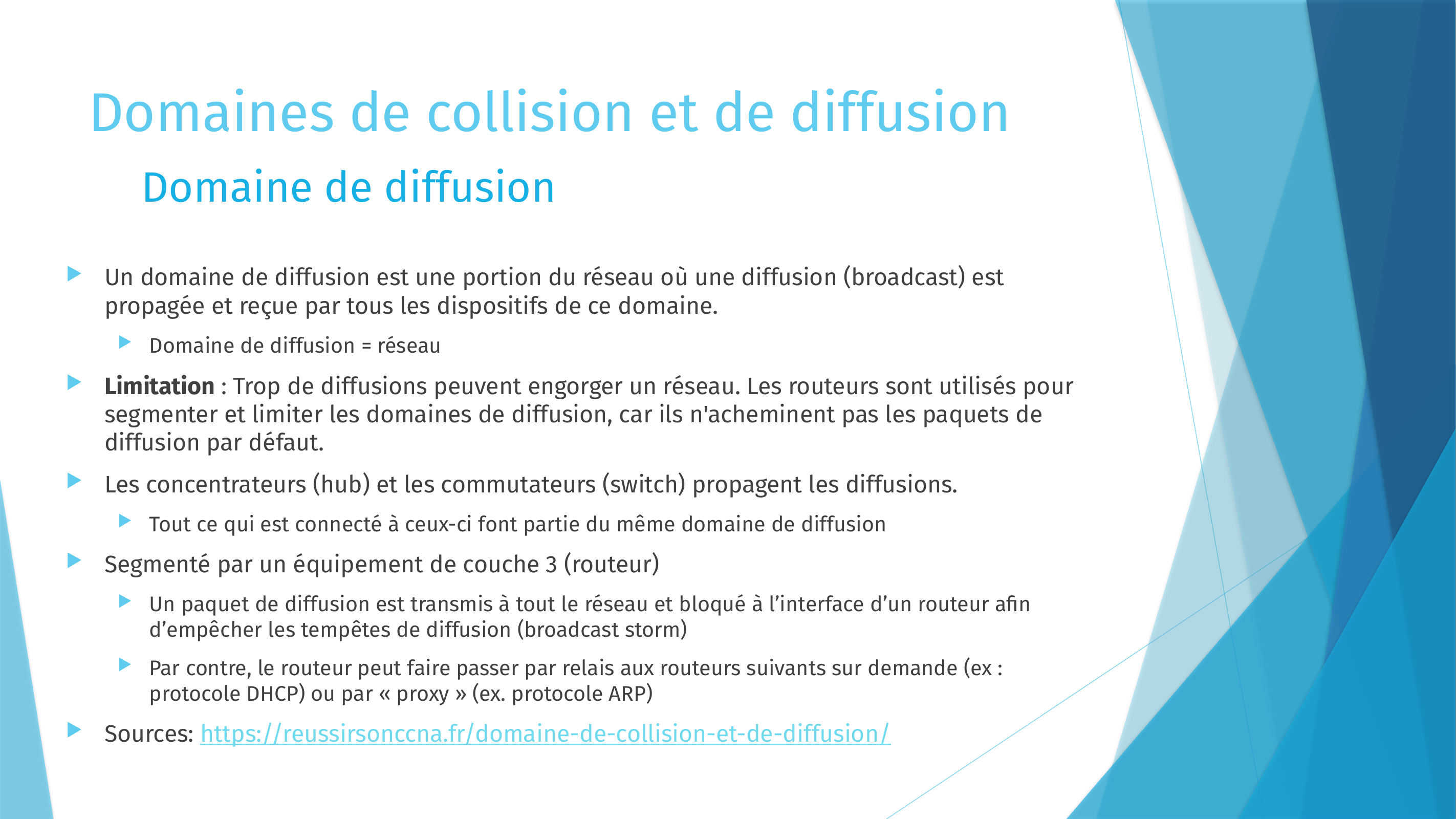

# Domaines de collision et de diffusion
Domaine de diffusion
Un domaine de diffusion est une portion du réseau où une diffusion (broadcast) est propagée et reçue par tous les dispositifs de ce domaine.
Domaine de diffusion = réseau
Limitation : Trop de diffusions peuvent engorger un réseau. Les routeurs sont utilisés pour segmenter et limiter les domaines de diffusion, car ils n'acheminent pas les paquets de diffusion par défaut.
Les concentrateurs (hub) et les commutateurs (switch) propagent les diffusions.
Tout ce qui est connecté à ceux-ci font partie du même domaine de diffusion
Segmenté par un équipement de couche 3 (routeur)
Un paquet de diffusion est transmis à tout le réseau et bloqué à l’interface d’un routeur afin d’empêcher les tempêtes de diffusion (broadcast storm)
Par contre, le routeur peut faire passer par relais aux routeurs suivants sur demande (ex : protocole DHCP) ou par « proxy » (ex. protocole ARP)
Sources: https://reussirsonccna.fr/domaine-de-collision-et-de-diffusion/